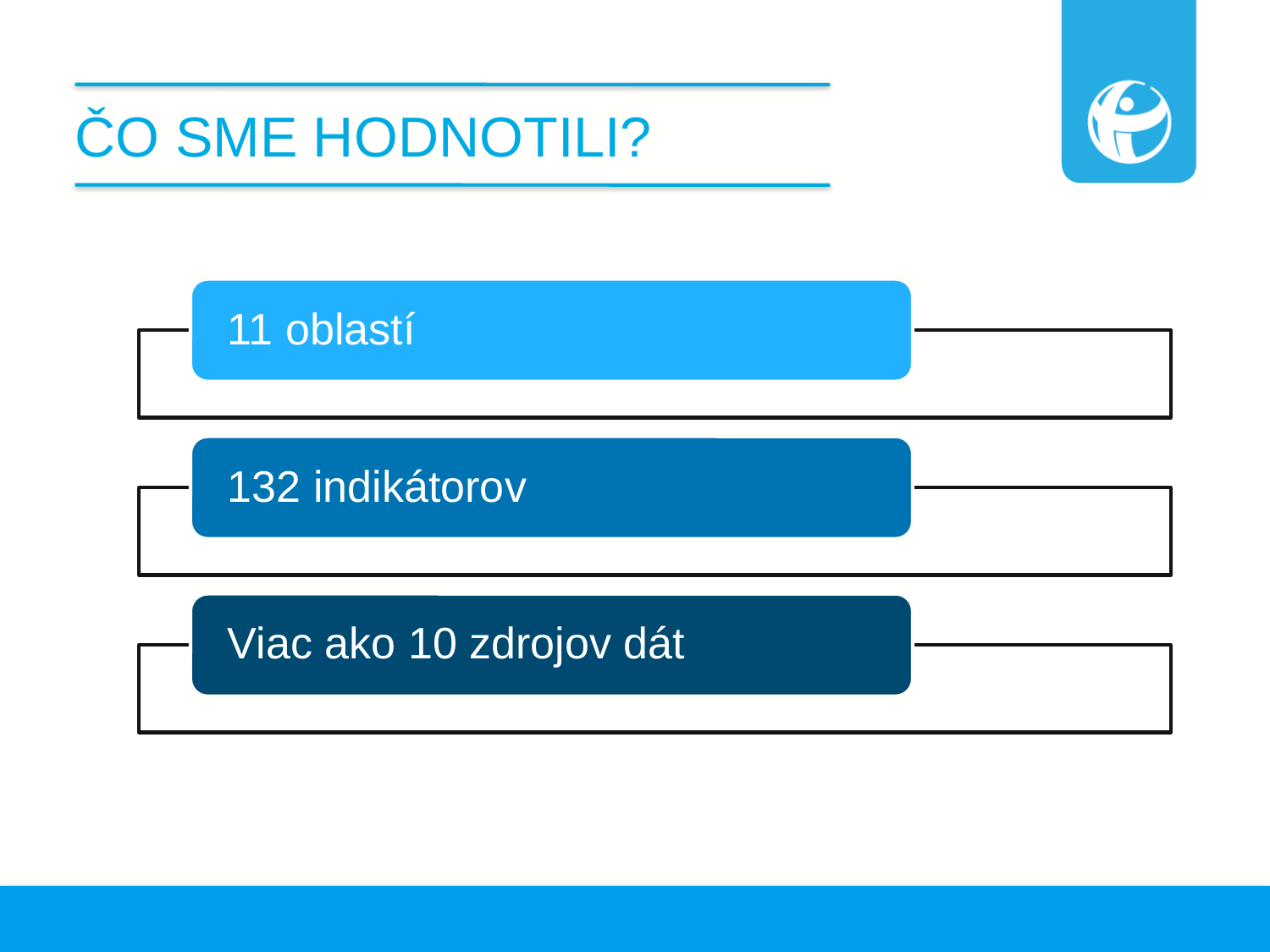

# Čo sme hodnotili?
11 oblastí
132 indikátorov
Viac ako 10 zdrojov dát